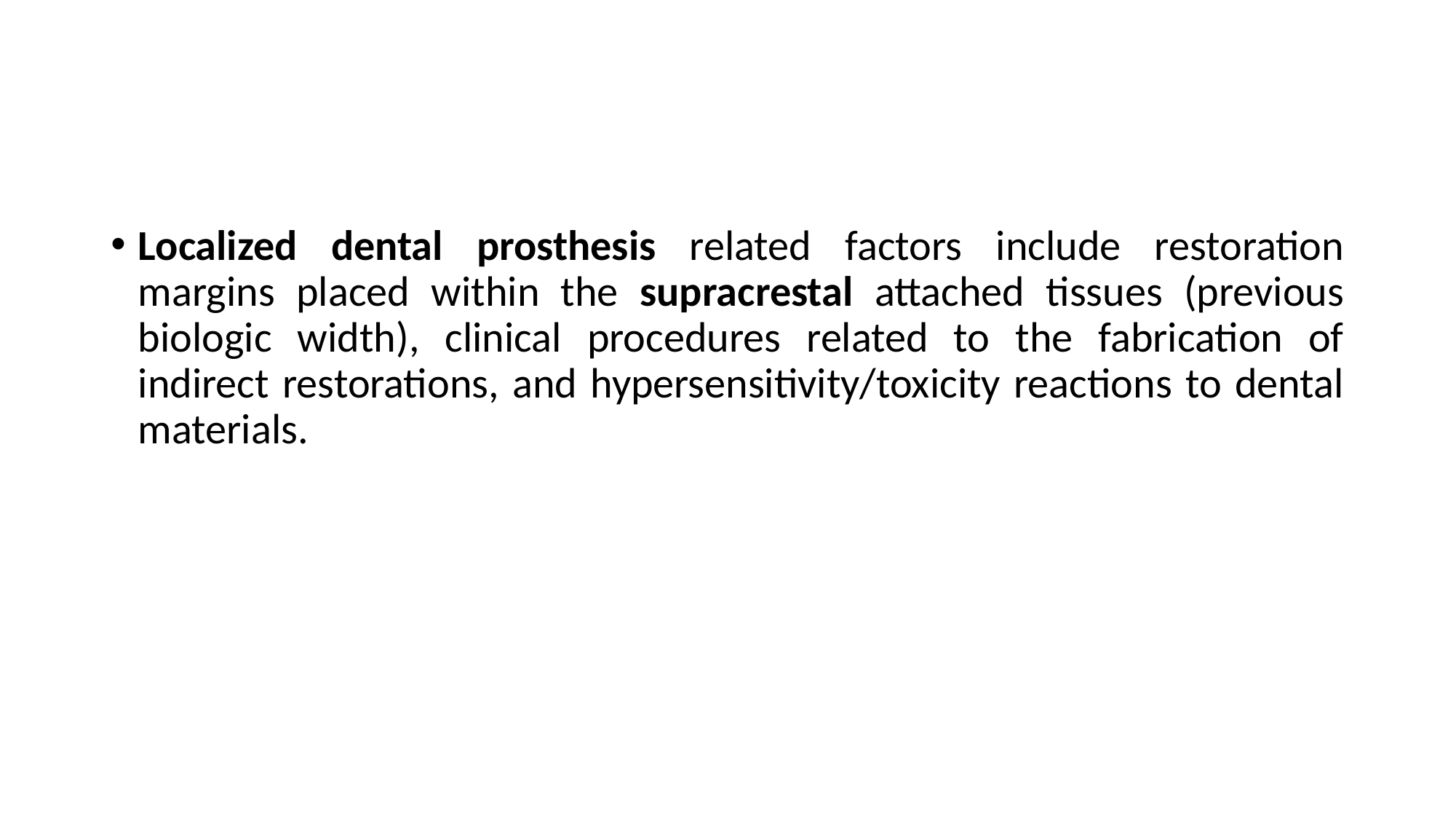

#
Localized dental prosthesis related factors include restoration margins placed within the supracrestal attached tissues (previous biologic width), clinical procedures related to the fabrication of indirect restorations, and hypersensitivity/toxicity reactions to dental materials.